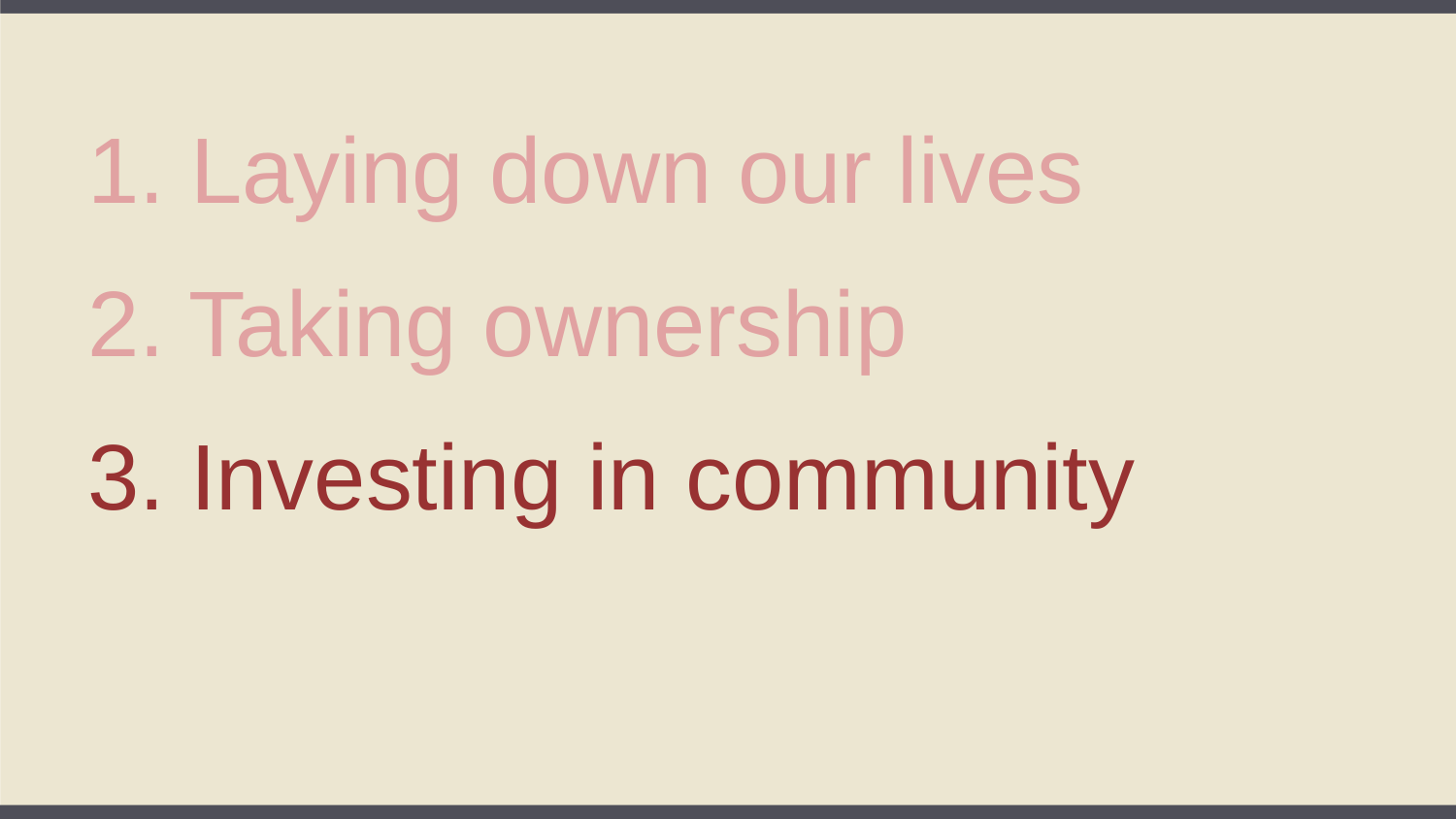

1. Laying down our lives
2. Taking ownership
3. Investing in community